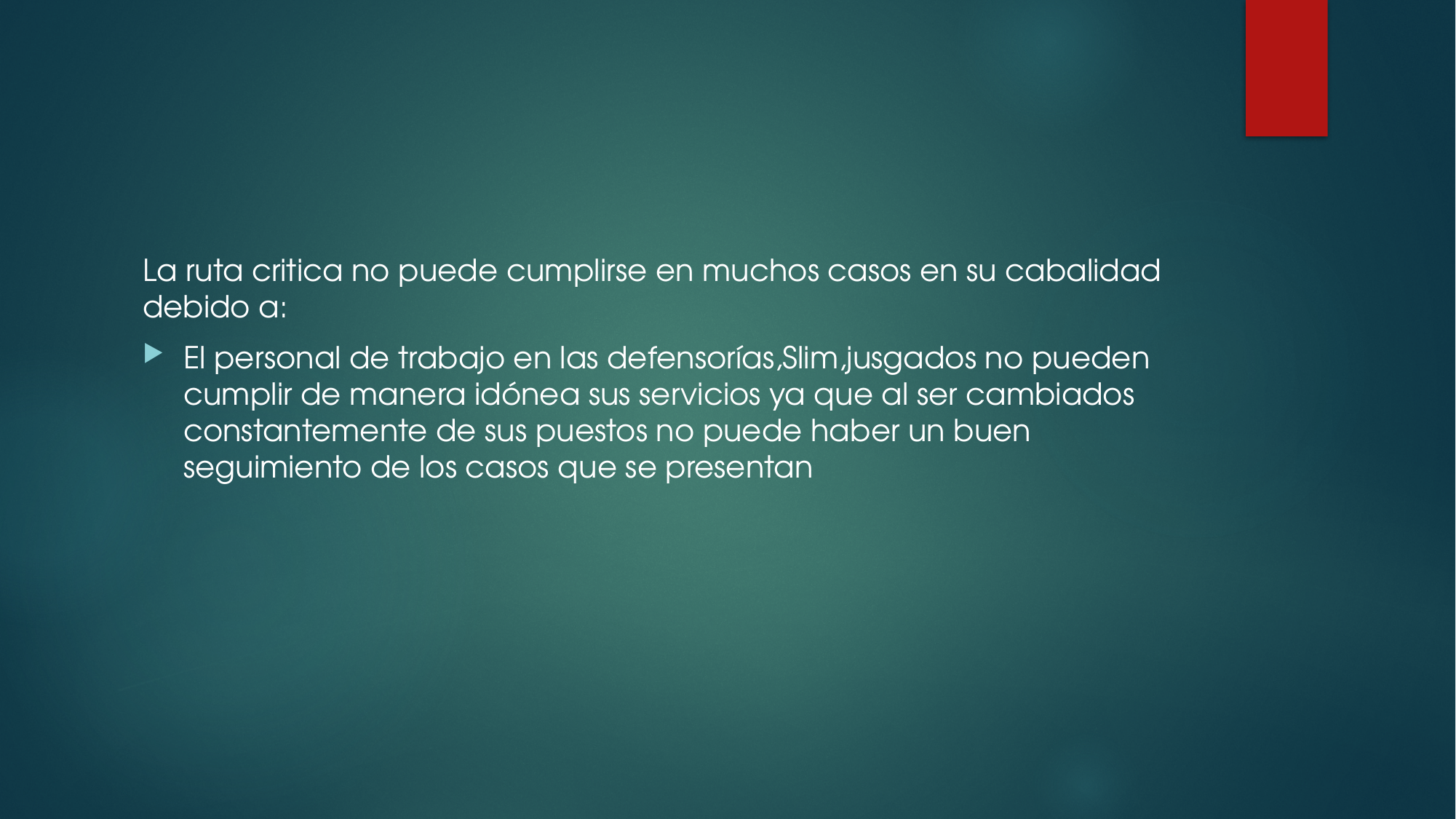

#
La ruta critica no puede cumplirse en muchos casos en su cabalidad debido a:
El personal de trabajo en las defensorías,Slim,jusgados no pueden cumplir de manera idónea sus servicios ya que al ser cambiados constantemente de sus puestos no puede haber un buen seguimiento de los casos que se presentan